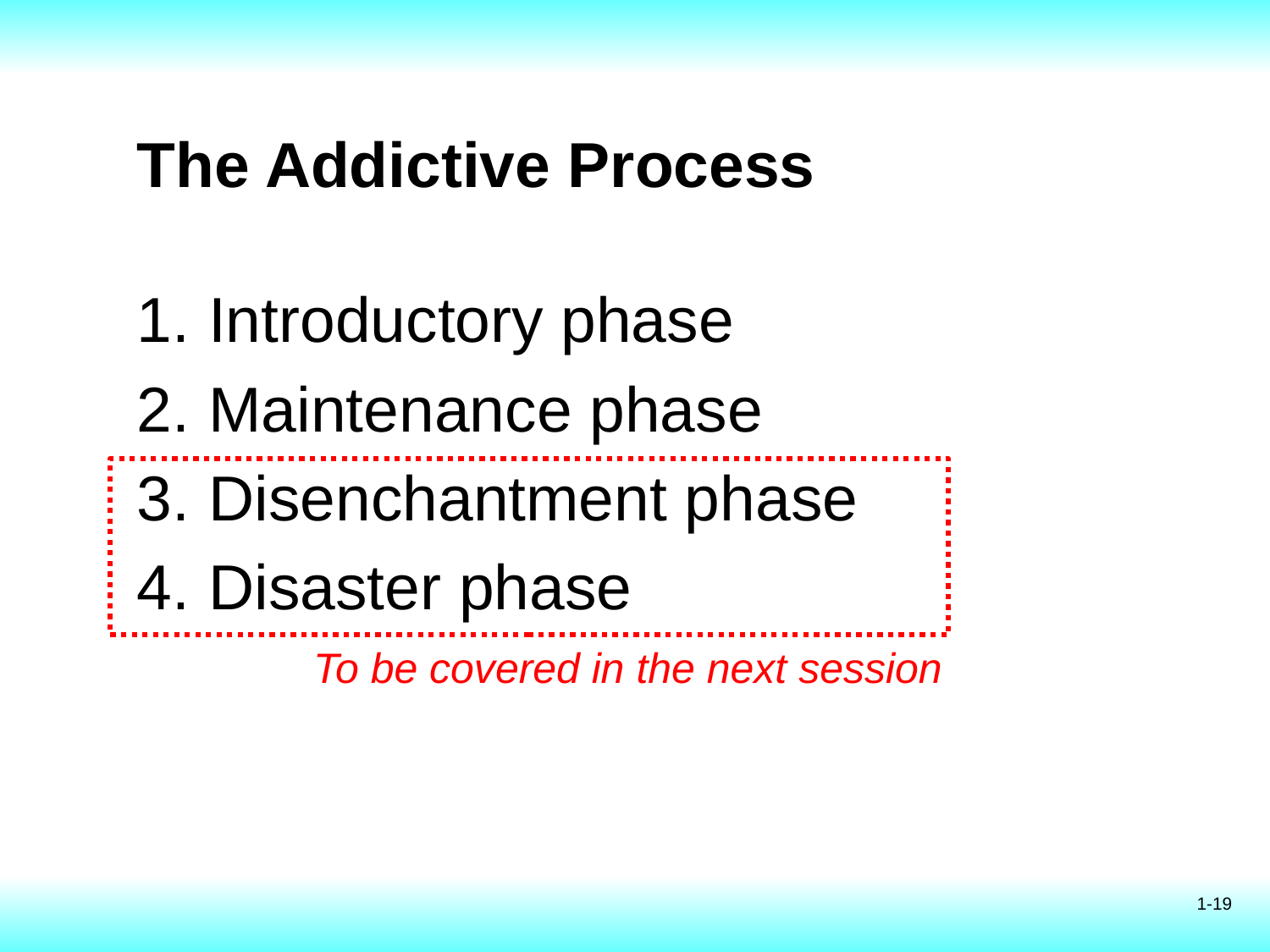

# The Addictive Process
Introductory phase
Maintenance phase
Disenchantment phase
Disaster phase

To be covered in the next session
1-19